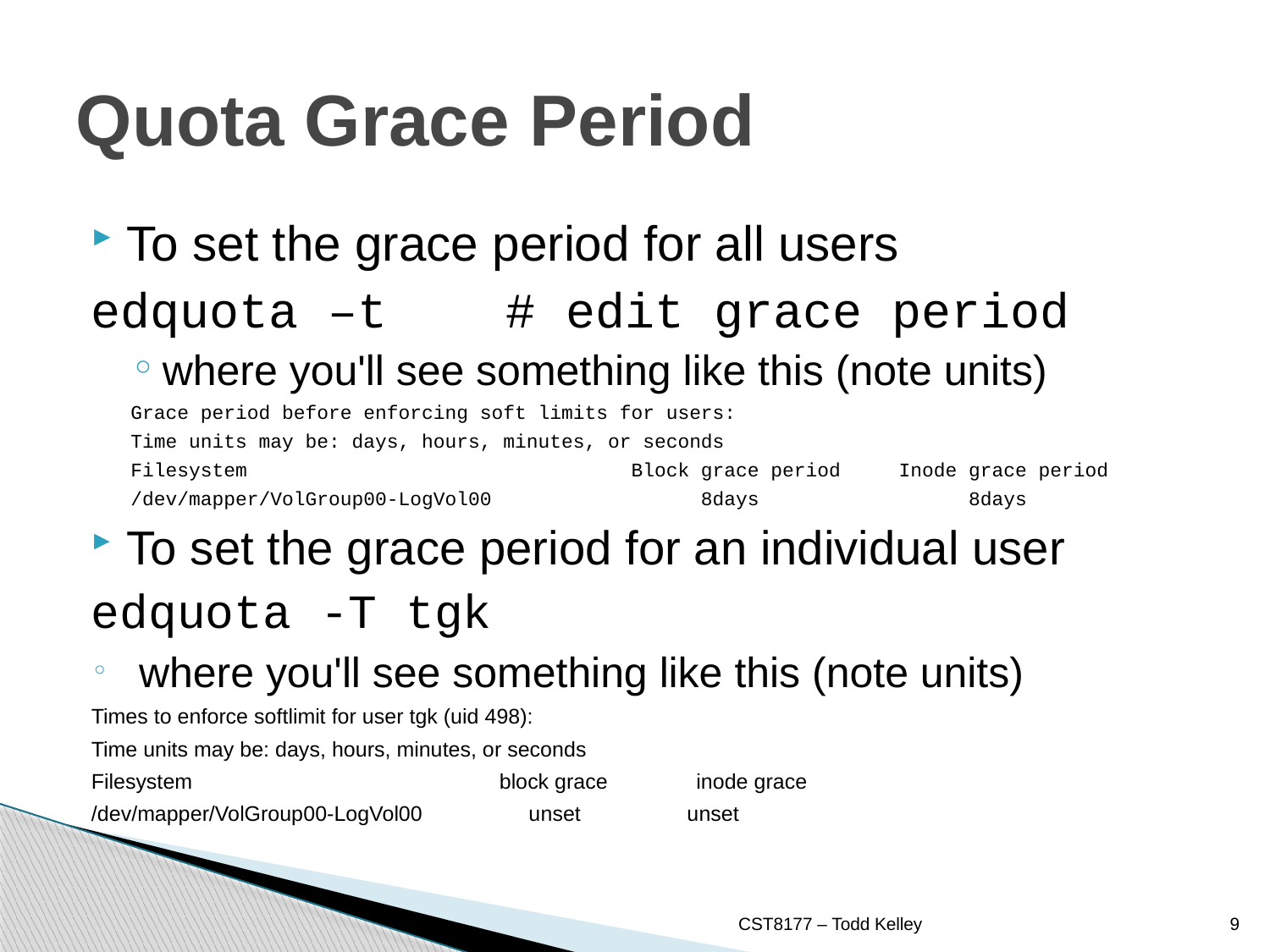

# Quota Grace Period
To set the grace period for all users
edquota –t    # edit grace period
where you'll see something like this (note units)
Grace period before enforcing soft limits for users:
Time units may be: days, hours, minutes, or seconds
Filesystem                                 Block grace period     Inode grace period
/dev/mapper/VolGroup00-LogVol00                  8days                  8days
To set the grace period for an individual user
edquota -T tgk
where you'll see something like this (note units)
Times to enforce softlimit for user tgk (uid 498):
Time units may be: days, hours, minutes, or seconds
Filesystem                                                    block grace               inode grace
/dev/mapper/VolGroup00-LogVol00                  unset                  unset

CST8177 – Todd Kelley
9